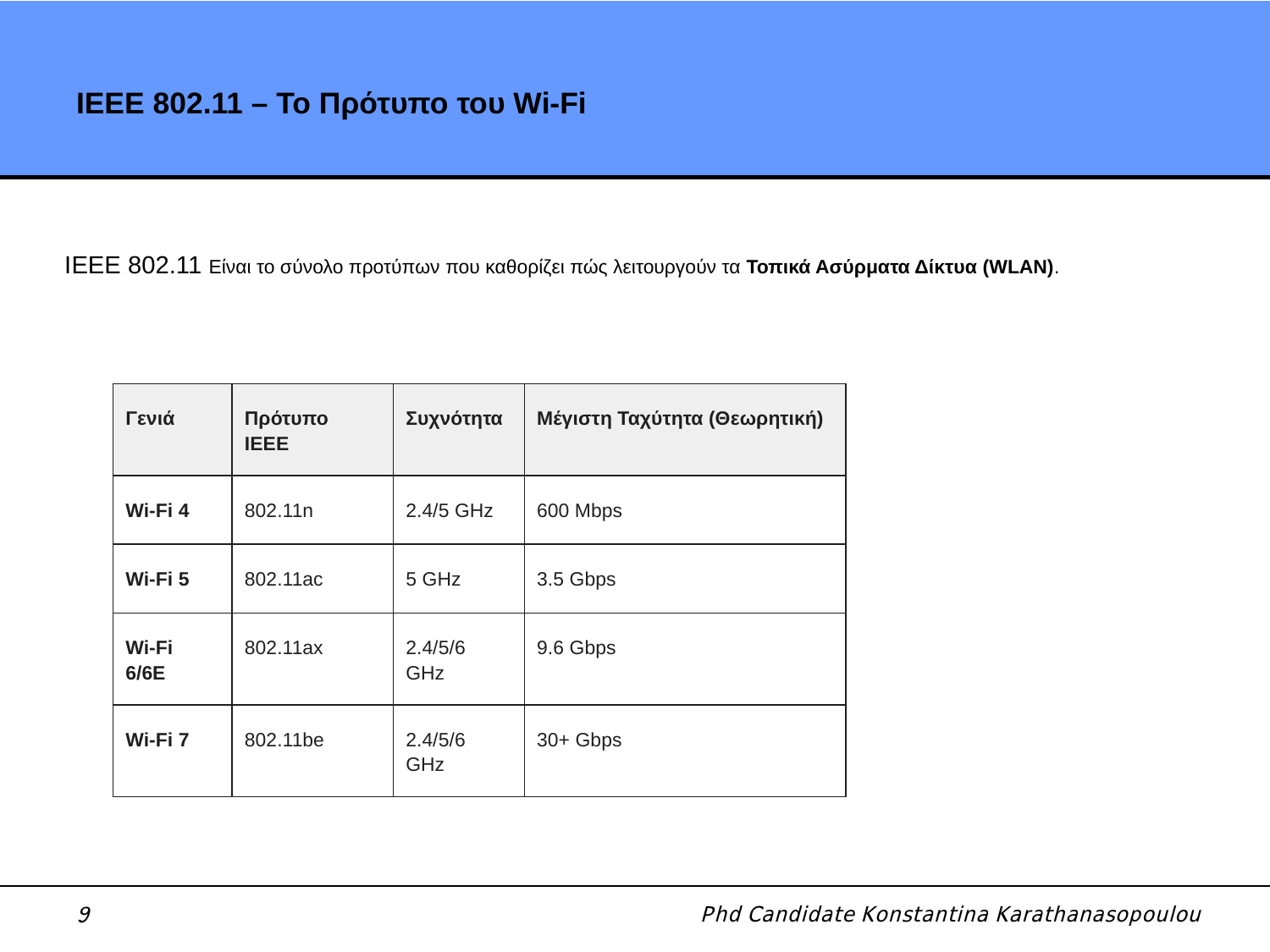

# IEEE 802.11 – Το Πρότυπο του Wi-Fi
 IEEE 802.11 Είναι το σύνολο προτύπων που καθορίζει πώς λειτουργούν τα Τοπικά Ασύρματα Δίκτυα (WLAN).

| Γενιά | Πρότυπο IEEE | Συχνότητα | Μέγιστη Ταχύτητα (Θεωρητική) |
| --- | --- | --- | --- |
| Wi-Fi 4 | 802.11n | 2.4/5 GHz | 600 Mbps |
| Wi-Fi 5 | 802.11ac | 5 GHz | 3.5 Gbps |
| Wi-Fi 6/6E | 802.11ax | 2.4/5/6 GHz | 9.6 Gbps |
| Wi-Fi 7 | 802.11be | 2.4/5/6 GHz | 30+ Gbps |
9
Phd Candidate Konstantina Karathanasopoulou